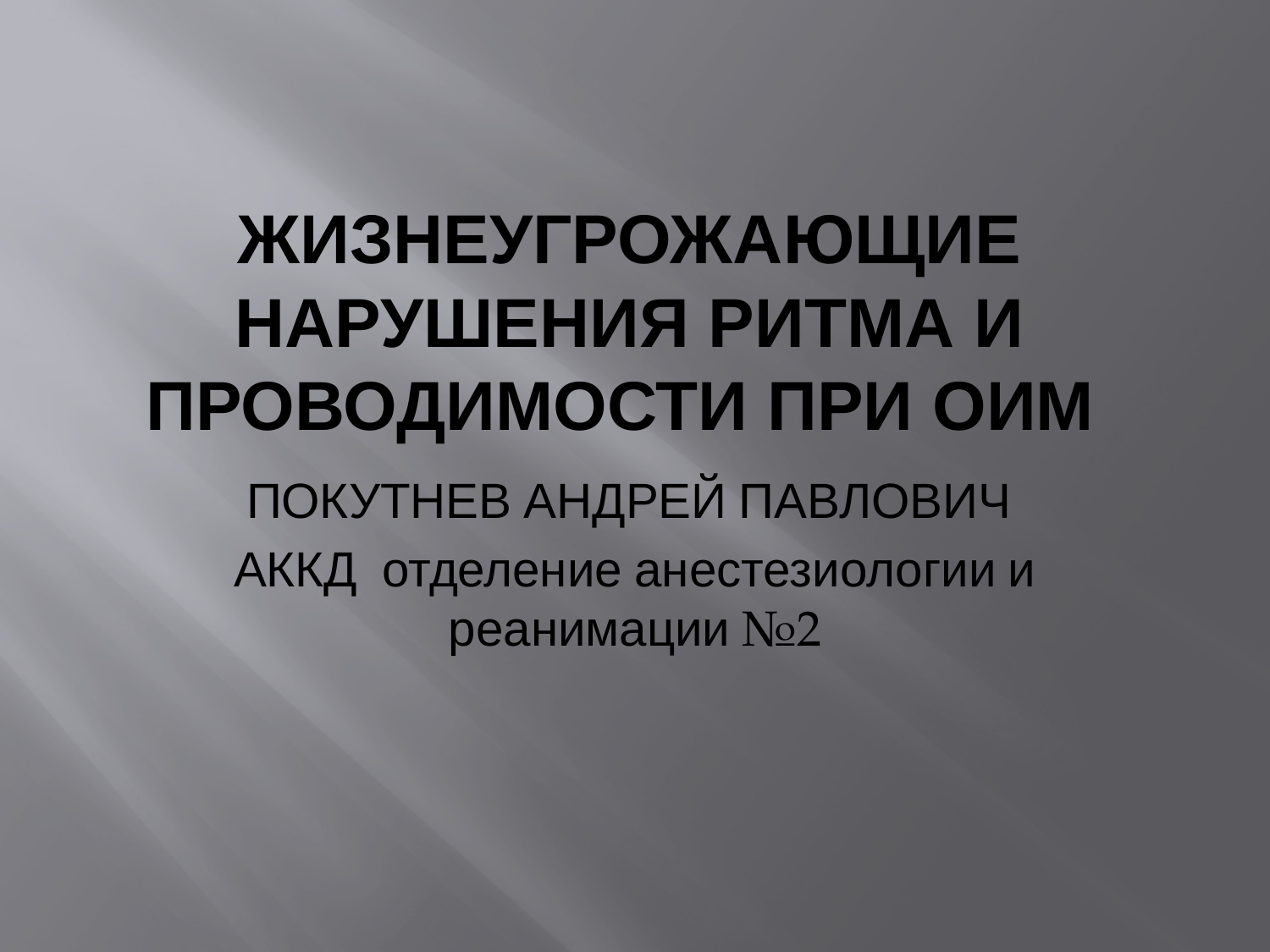

# Жизнеугрожающие нарушения РИТМА И Проводимости При ОИМ
ПОКУТНЕВ АНДРЕЙ ПАВЛОВИЧ
АККД  отделение анестезиологии и реанимации №2